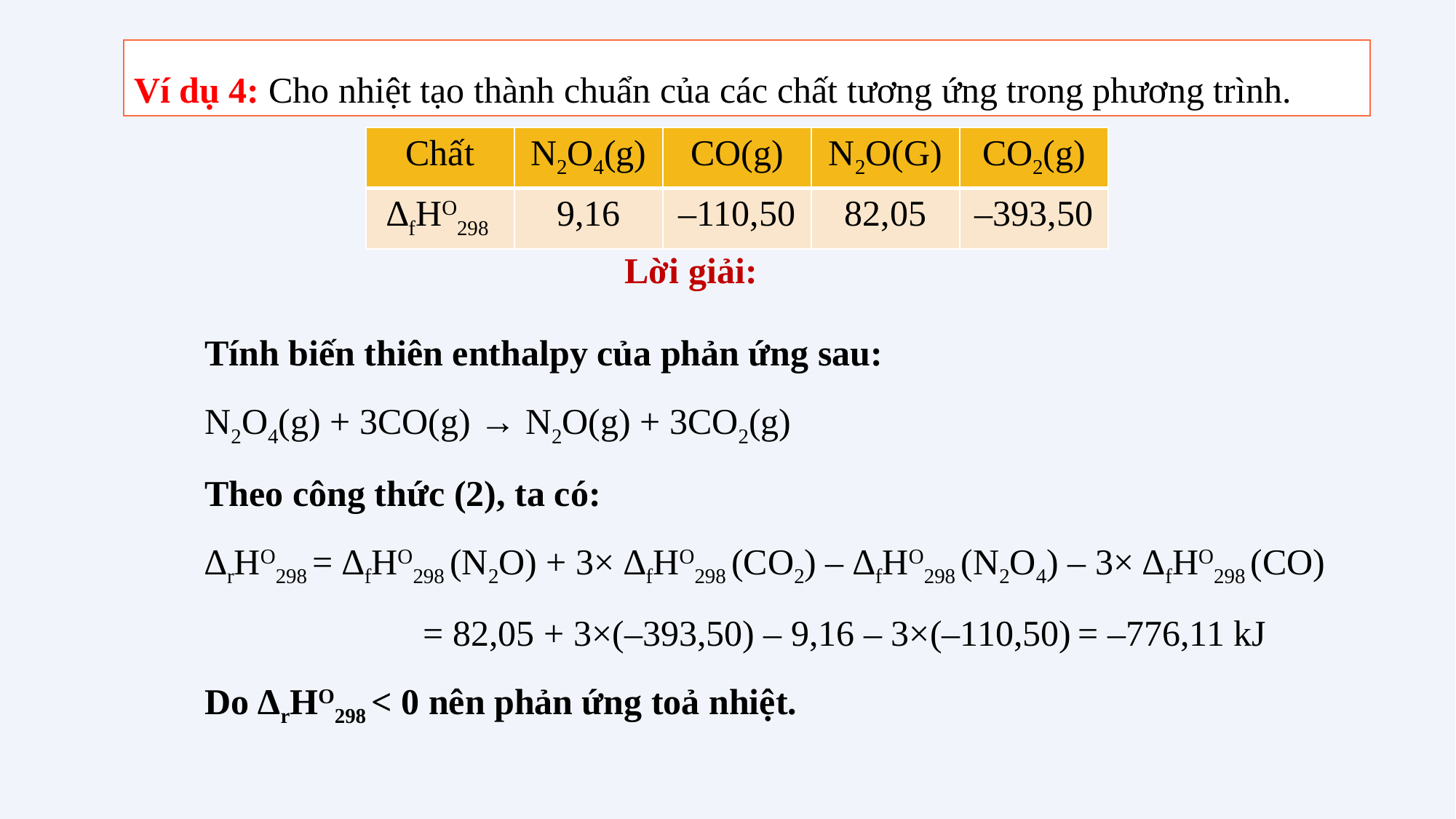

Ví dụ 4: Cho nhiệt tạo thành chuẩn của các chất tương ứng trong phương trình.
| Chất | N2O4(g) | CO(g) | N2O(G) | CO2(g) |
| --- | --- | --- | --- | --- |
| ∆fHO298 | 9,16 | –110,50 | 82,05 | –393,50 |
Lời giải:
Tính biến thiên enthalpy của phản ứng sau:
N2O4(g) + 3CO(g) → N2O(g) + 3CO2(g)
Theo công thức (2), ta có:
∆rHO298 = ∆fHO298 (N2O) + 3× ∆fHO298 (CO2) – ∆fHO298 (N2O4) – 3× ∆fHO298 (CO)
		= 82,05 + 3×(–393,50) – 9,16 – 3×(–110,50)	= –776,11 kJ
Do ∆rHO298 < 0 nên phản ứng toả nhiệt.